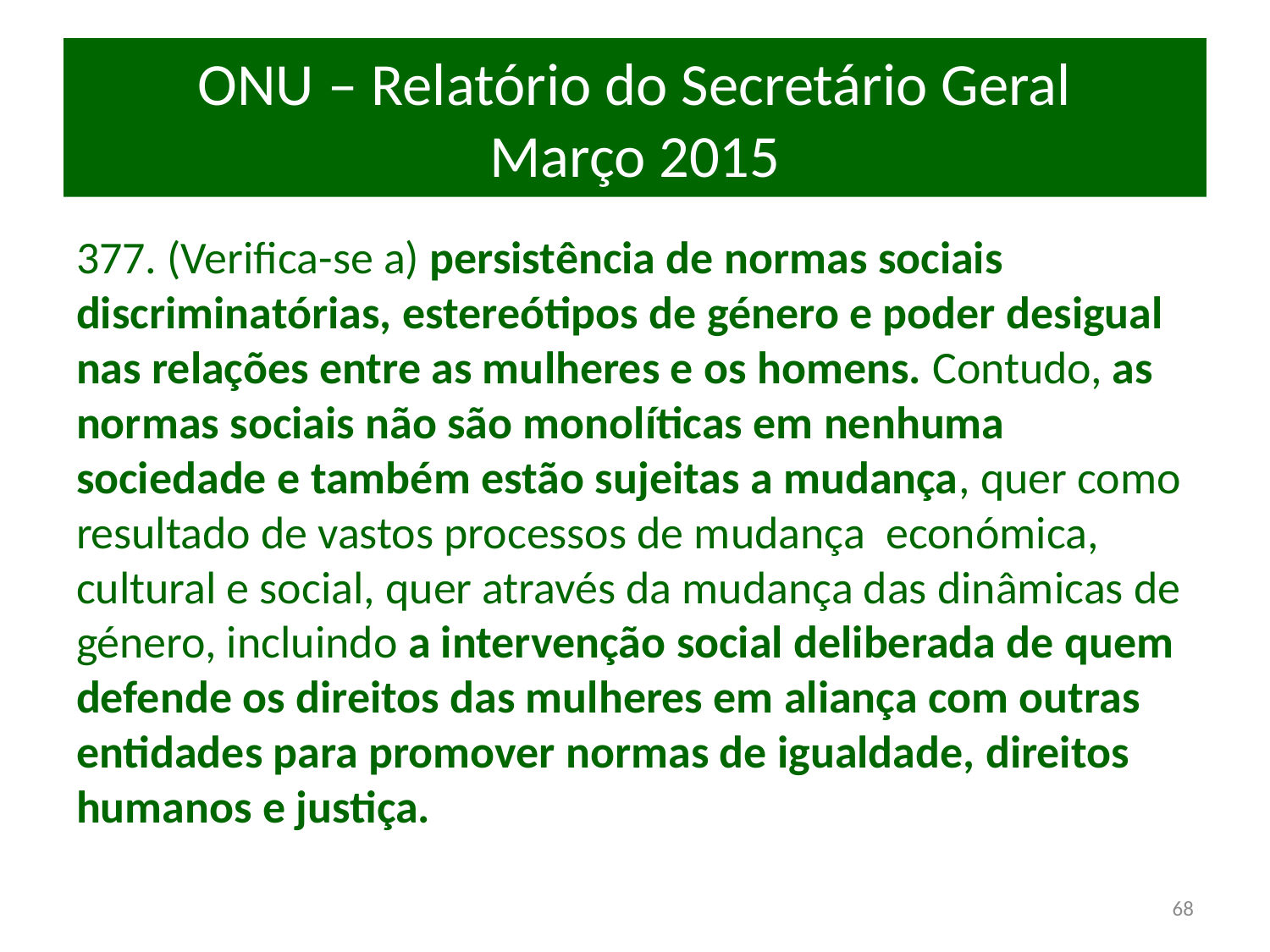

# ONU – Relatório do Secretário Geral Março 2015
377. (Verifica-se a) persistência de normas sociais discriminatórias, estereótipos de género e poder desigual nas relações entre as mulheres e os homens. Contudo, as normas sociais não são monolíticas em nenhuma sociedade e também estão sujeitas a mudança, quer como resultado de vastos processos de mudança  económica, cultural e social, quer através da mudança das dinâmicas de género, incluindo a intervenção social deliberada de quem defende os direitos das mulheres em aliança com outras entidades para promover normas de igualdade, direitos humanos e justiça.

68